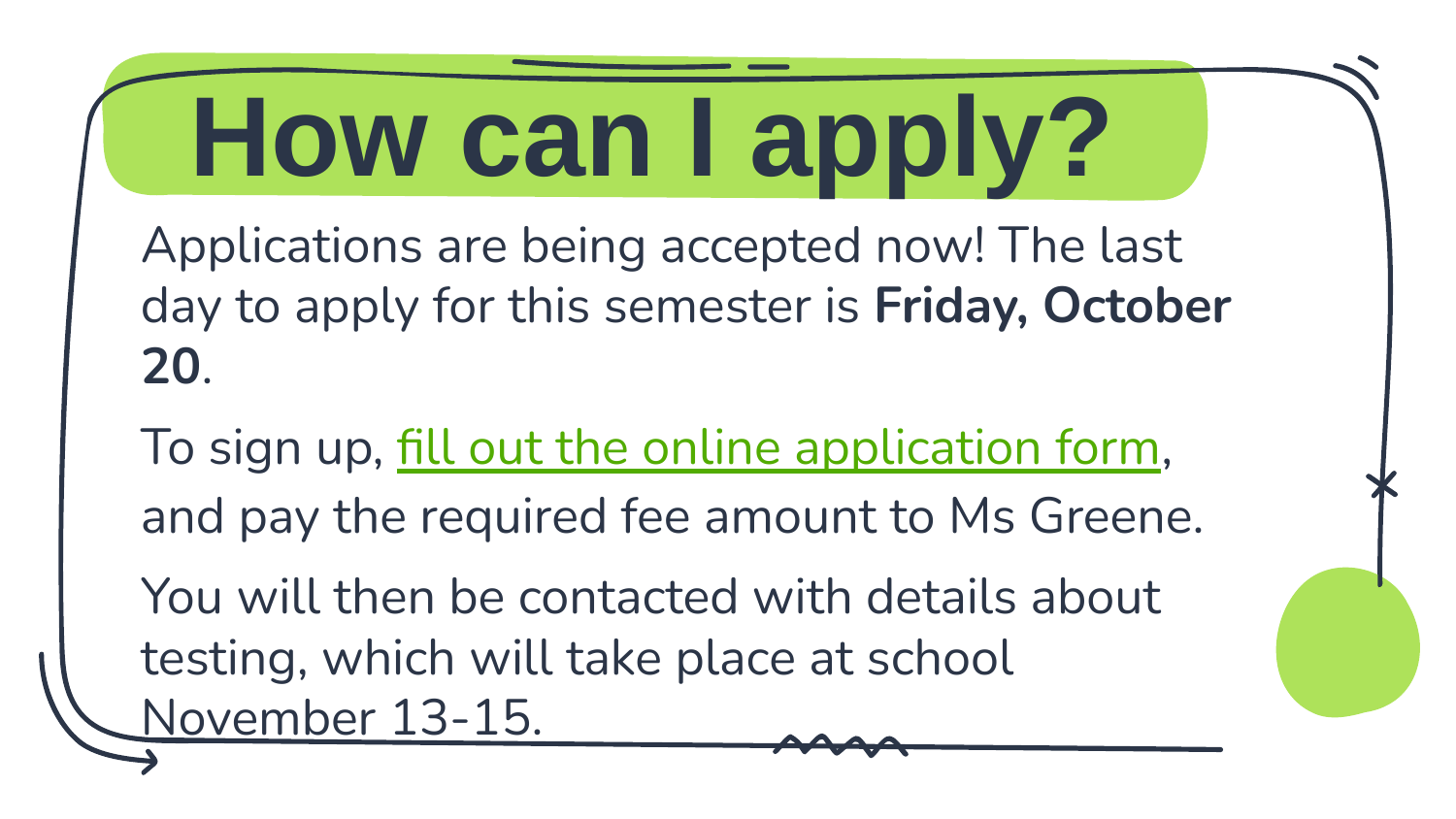

# How can I apply?
Applications are being accepted now! The last day to apply for this semester is Friday, October 20.
To sign up, fill out the online application form, and pay the required fee amount to Ms Greene.
You will then be contacted with details about testing, which will take place at school November 13-15.